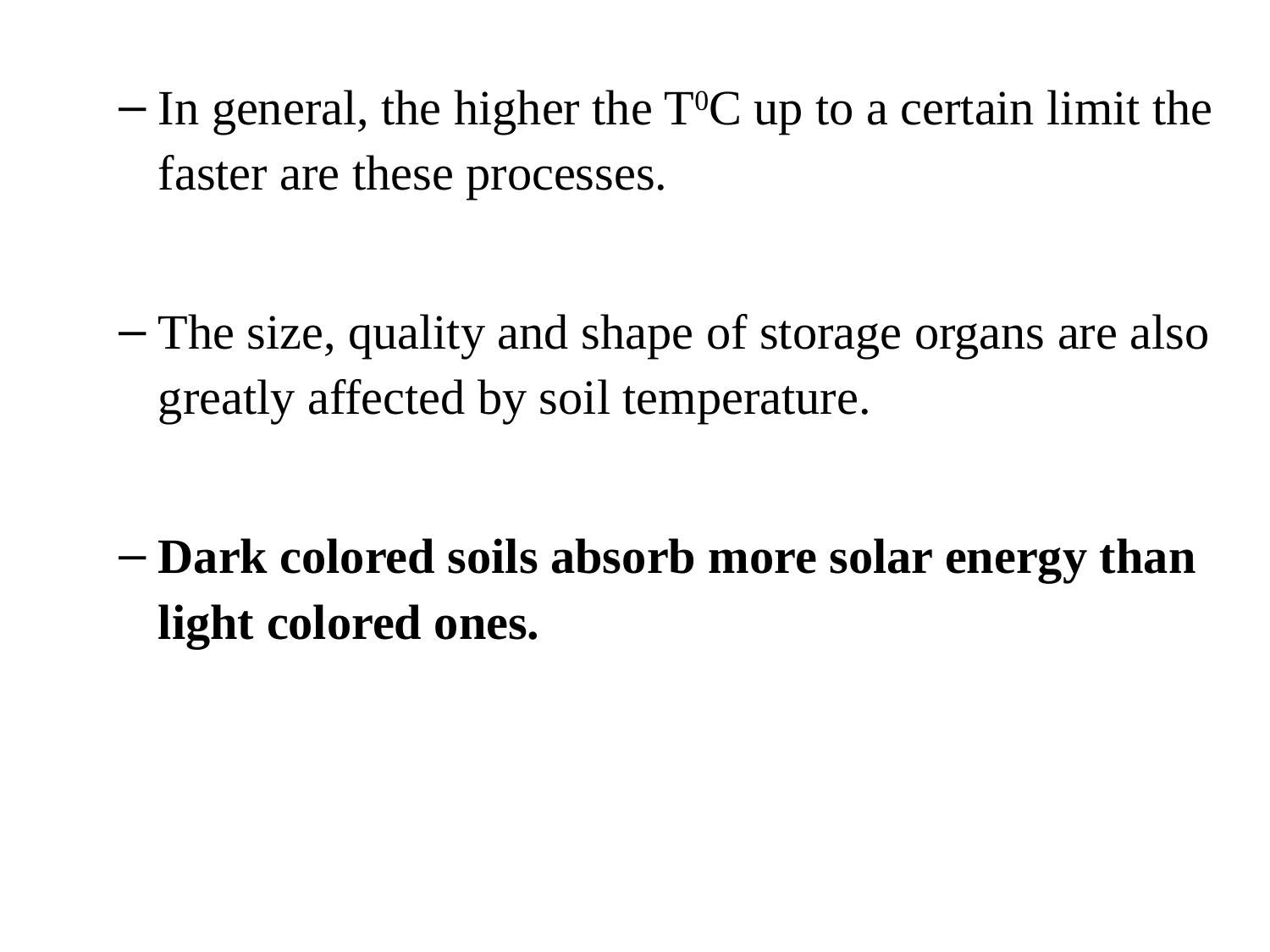

In general, the higher the T0C up to a certain limit the faster are these processes.

The size, quality and shape of storage organs are also greatly affected by soil temperature.

Dark colored soils absorb more solar energy than light colored ones.